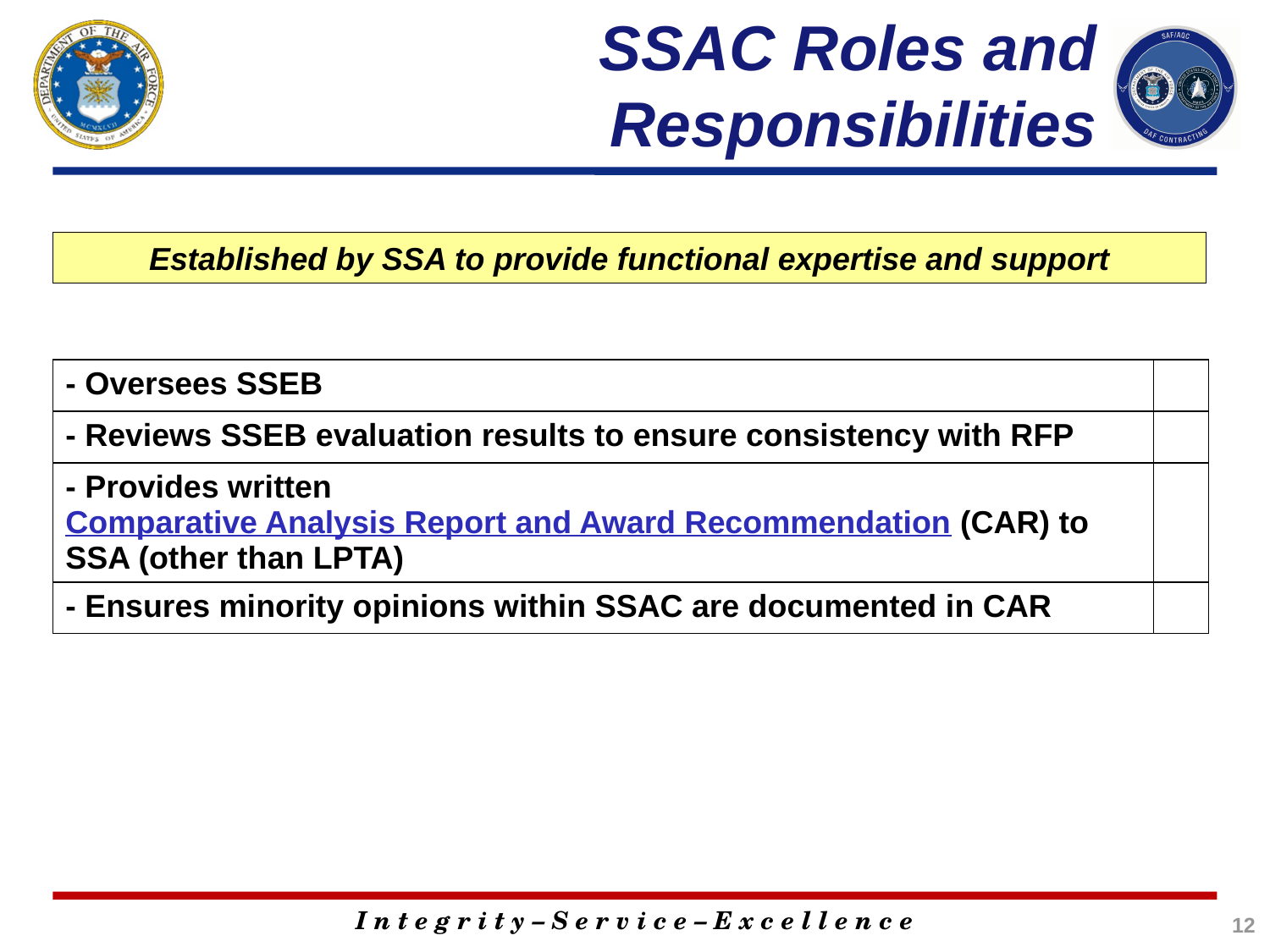

# SSAC Roles and Responsibilities
Established by SSA to provide functional expertise and support
| - Oversees SSEB |  |
| --- | --- |
| - Reviews SSEB evaluation results to ensure consistency with RFP |  |
| - Provides written Comparative Analysis Report and Award Recommendation (CAR) to SSA (other than LPTA) |  |
| - Ensures minority opinions within SSAC are documented in CAR |  |
12